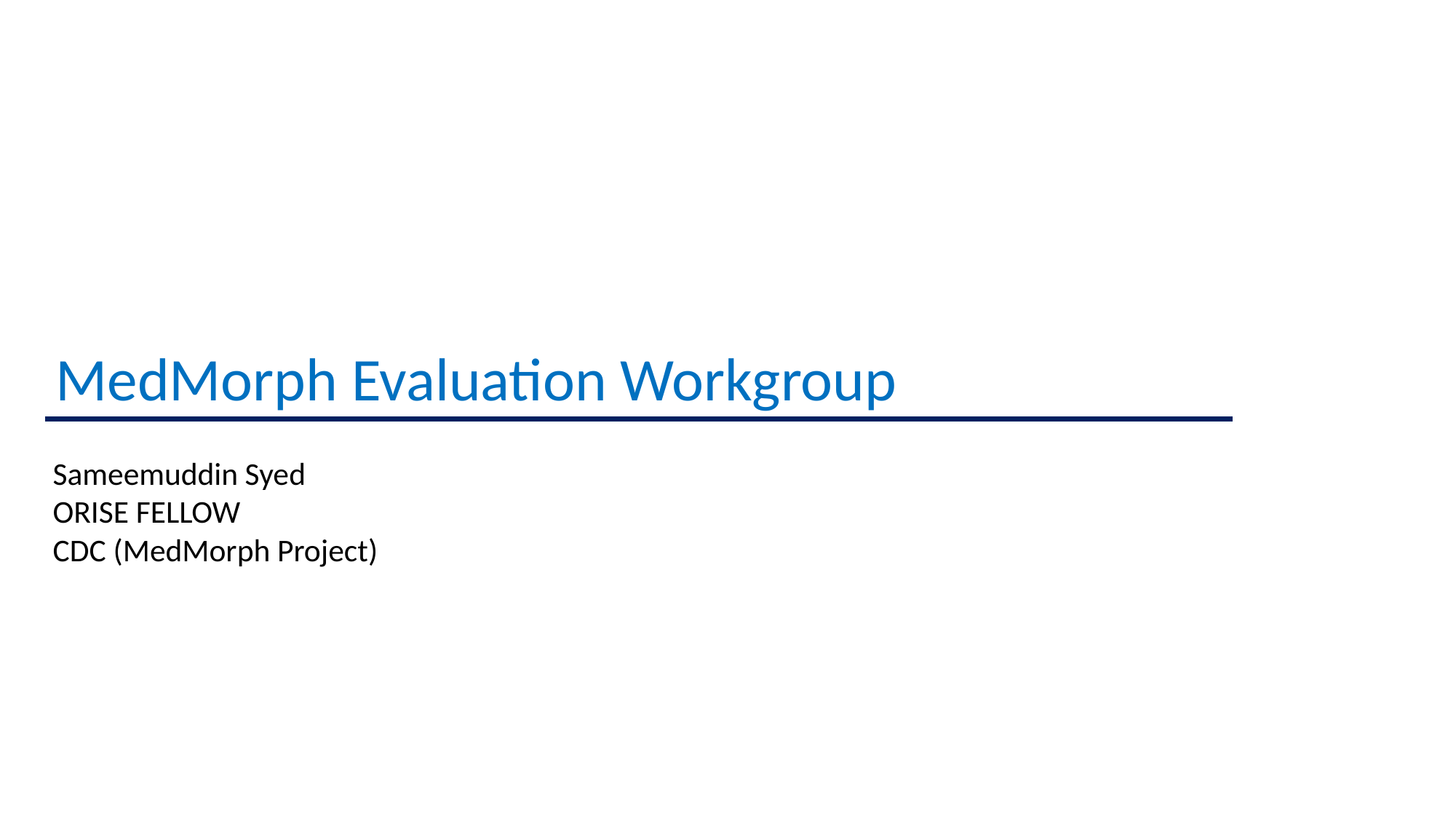

# MedMorph Evaluation Workgroup
Sameemuddin Syed
ORISE FELLOW
CDC (MedMorph Project)